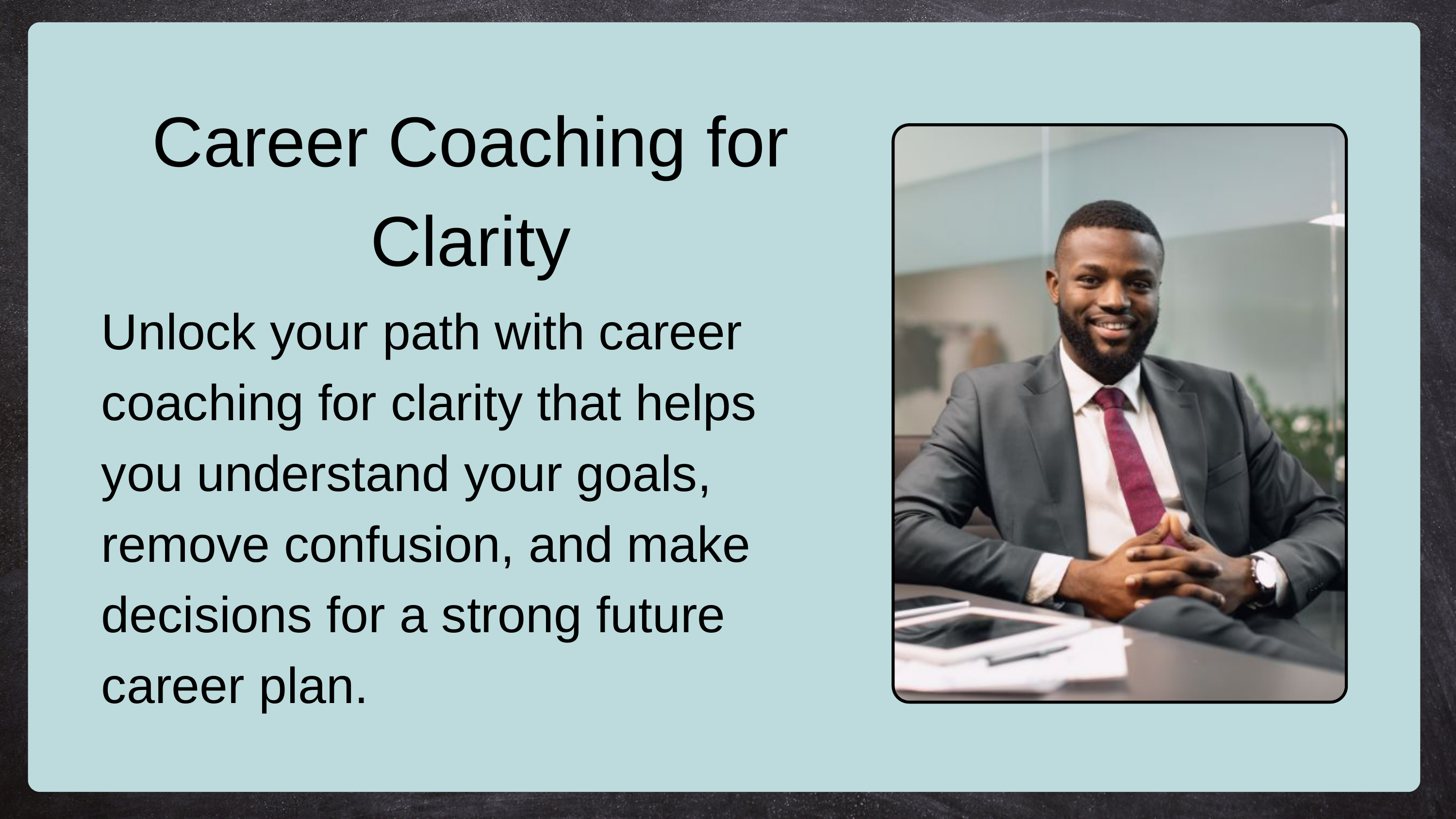

Career Coaching for Clarity

Unlock your path with career coaching for clarity that helps you understand your goals, remove confusion, and make decisions for a strong future career plan.